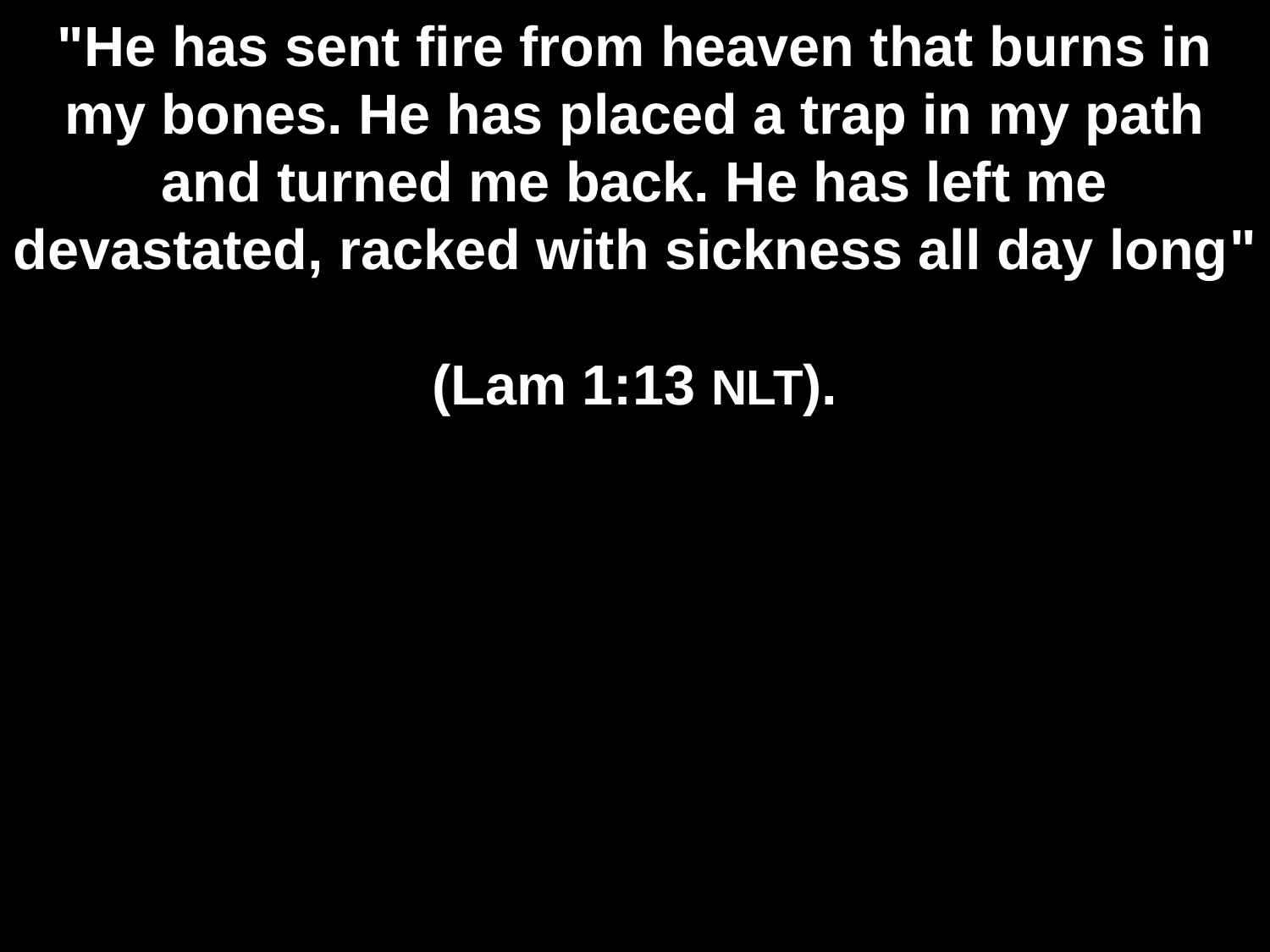

# "He has sent fire from heaven that burns in my bones. He has placed a trap in my path and turned me back. He has left me devastated, racked with sickness all day long" (Lam 1:13 NLT).